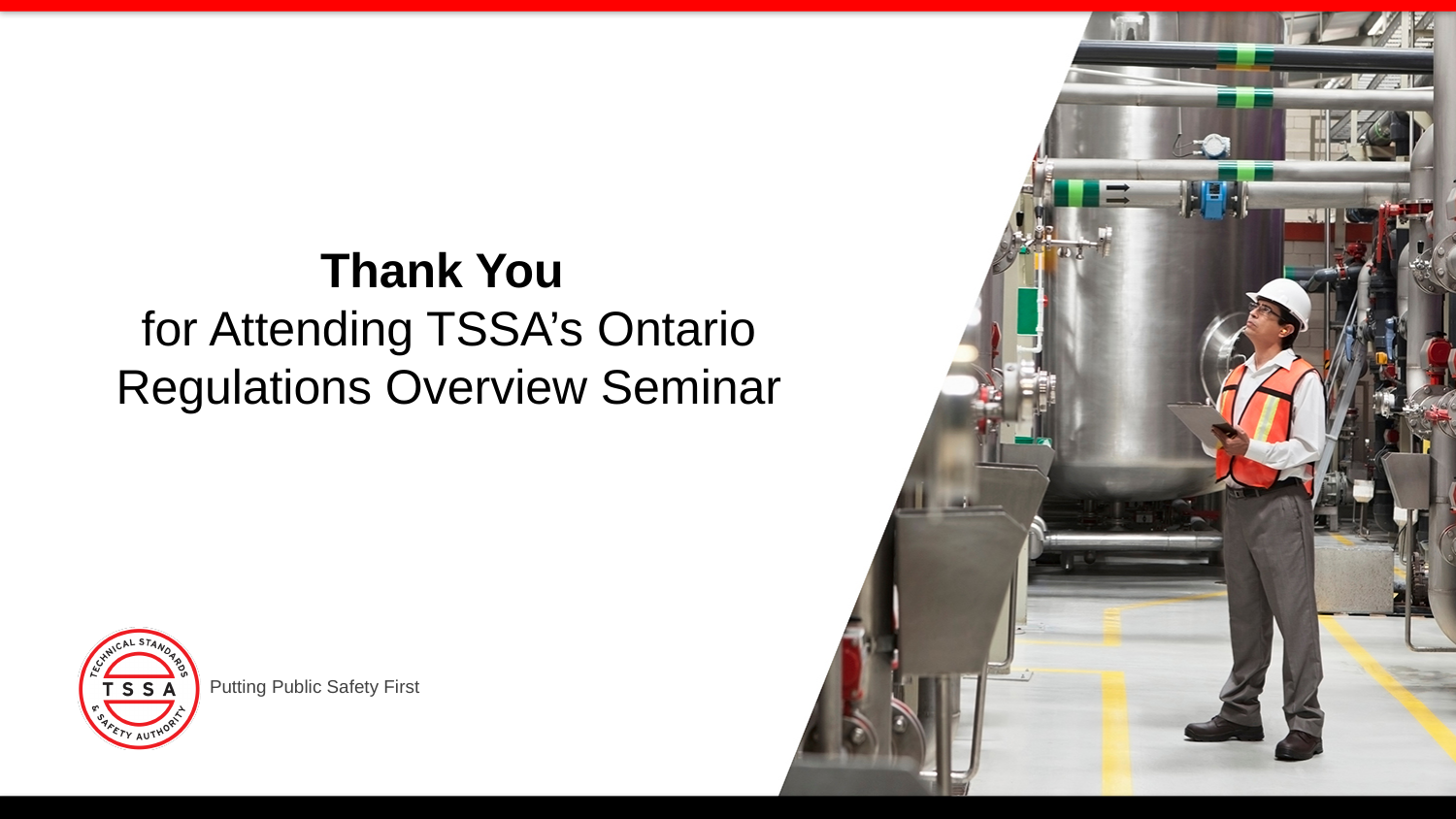

Thank You
for Attending TSSA’s Ontario Regulations Overview Seminar